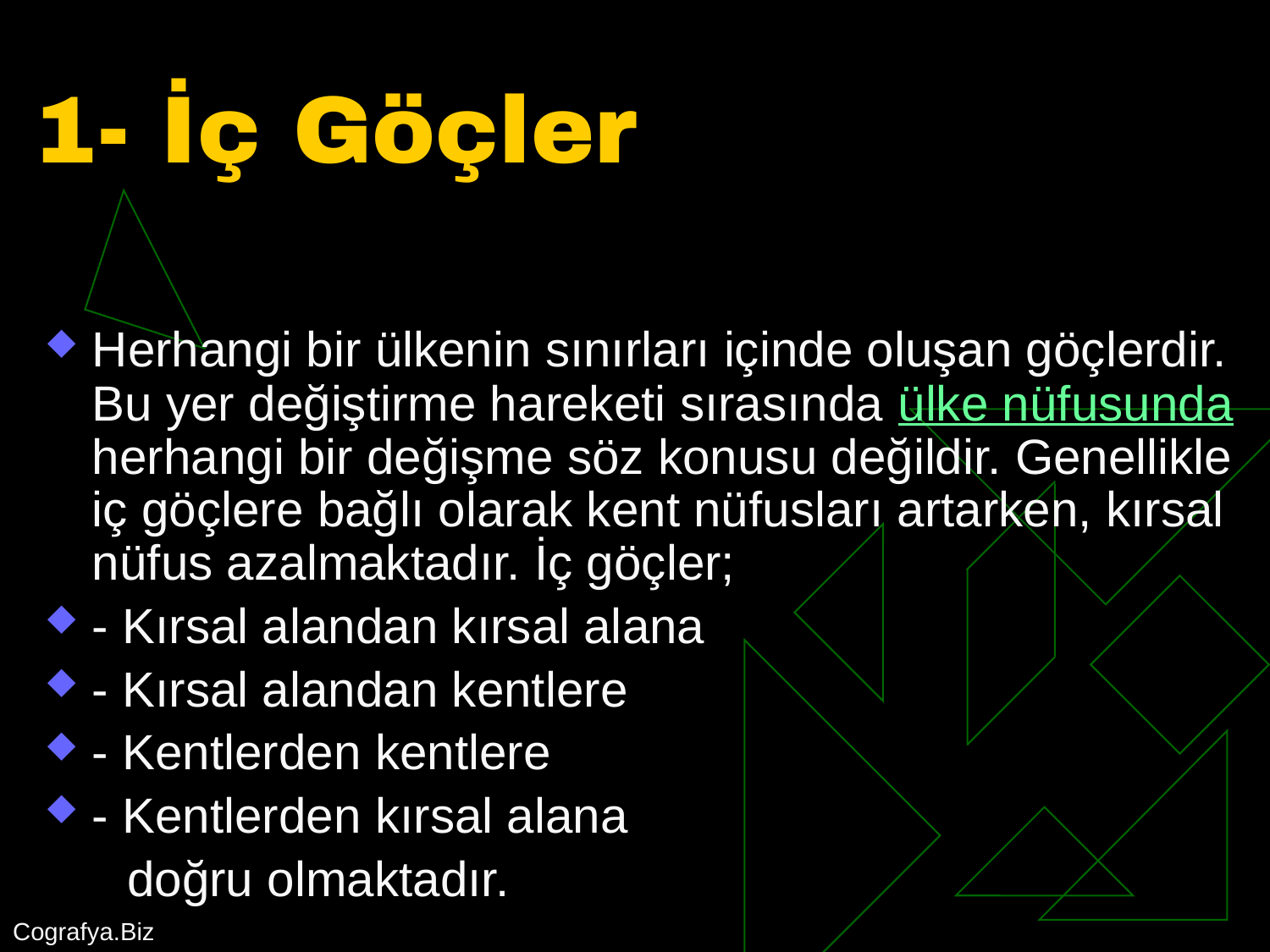

# 1- İç Göçler

Herhangi bir ülkenin sınırları içinde oluşan göçlerdir. Bu yer değiştirme hareketi sırasında ülke nüfusunda herhangi bir değişme söz konusu değildir. Genellikle iç göçlere bağlı olarak kent nüfusları artarken, kırsal nüfus azalmaktadır. İç göçler;
- Kırsal alandan kırsal alana
- Kırsal alandan kentlere
- Kentlerden kentlere
- Kentlerden kırsal alana
      doğru olmaktadır.
Cografya.Biz